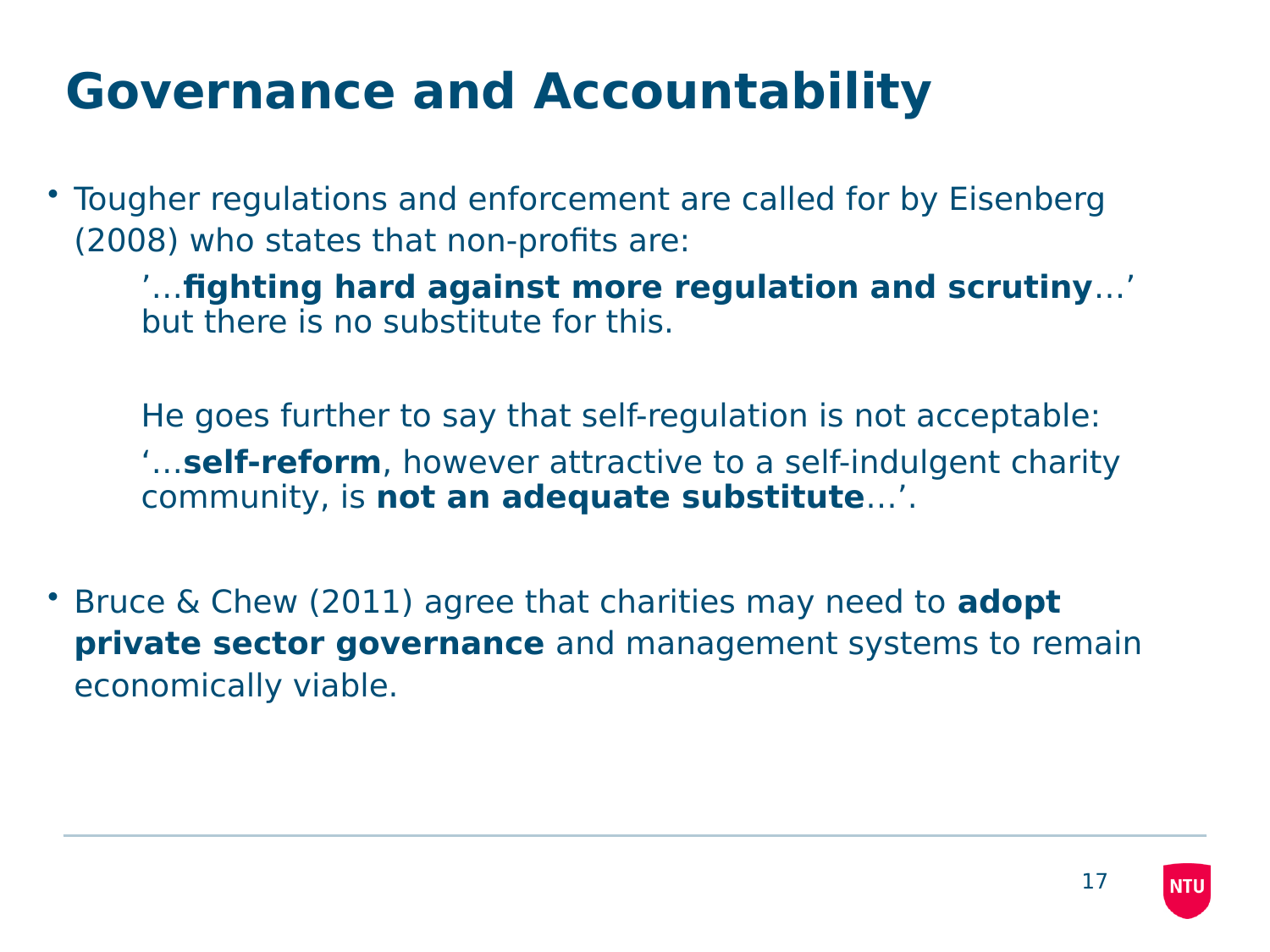

# Governance and Accountability
Tougher regulations and enforcement are called for by Eisenberg (2008) who states that non-profits are:
’…fighting hard against more regulation and scrutiny…’ but there is no substitute for this.

He goes further to say that self-regulation is not acceptable:
‘…self-reform, however attractive to a self-indulgent charity community, is not an adequate substitute…’.

Bruce & Chew (2011) agree that charities may need to adopt private sector governance and management systems to remain economically viable.
17